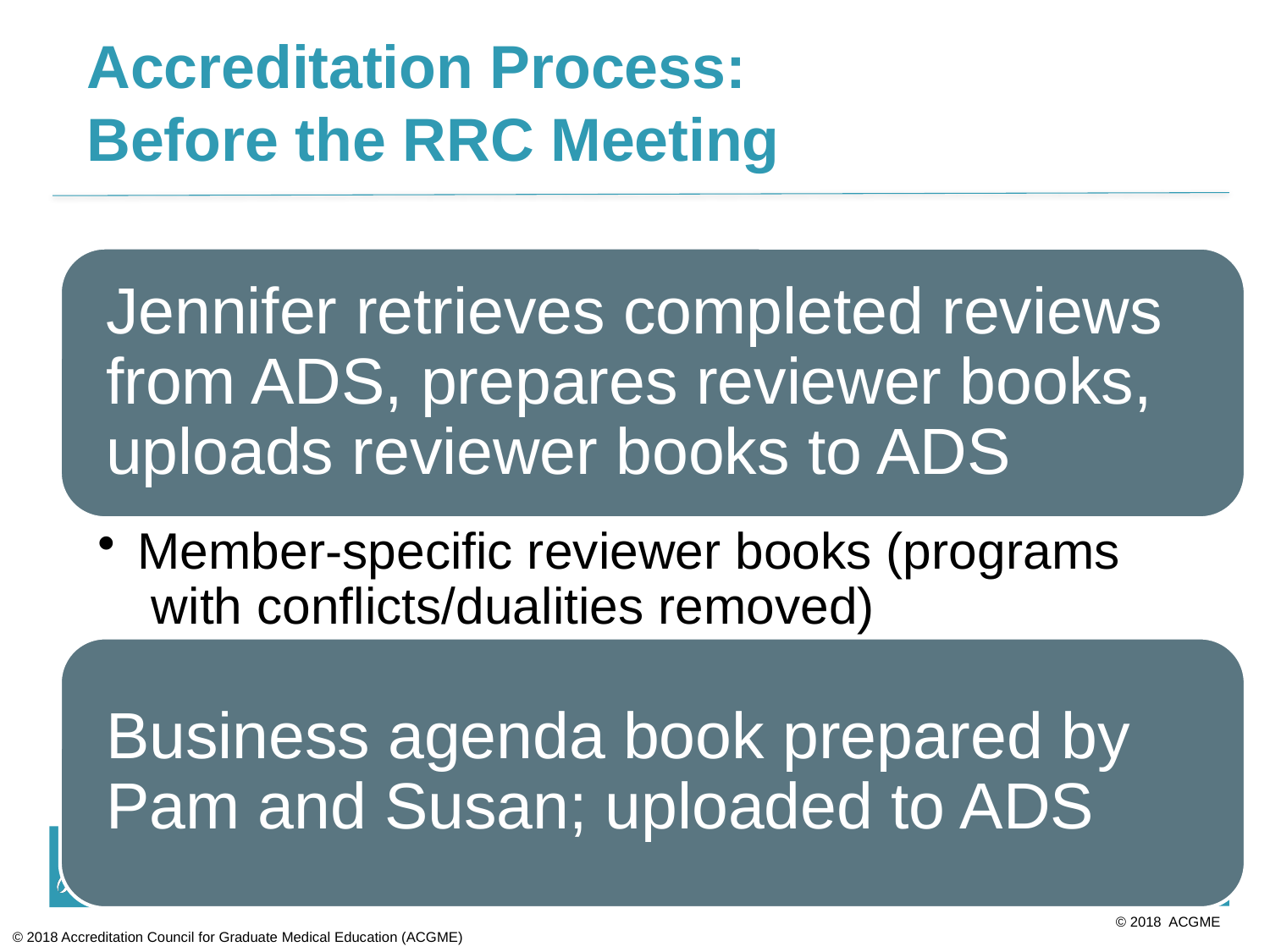

# Accreditation Process: Before the RRC Meeting
Jennifer retrieves completed reviews from ADS, prepares reviewer books, uploads reviewer books to ADS
Member-specific reviewer books (programs
 with conflicts/dualities removed)
Business agenda book prepared by Pam and Susan; uploaded to ADS
© 2018 Accreditation Council for Graduate Medical Education (ACGME)